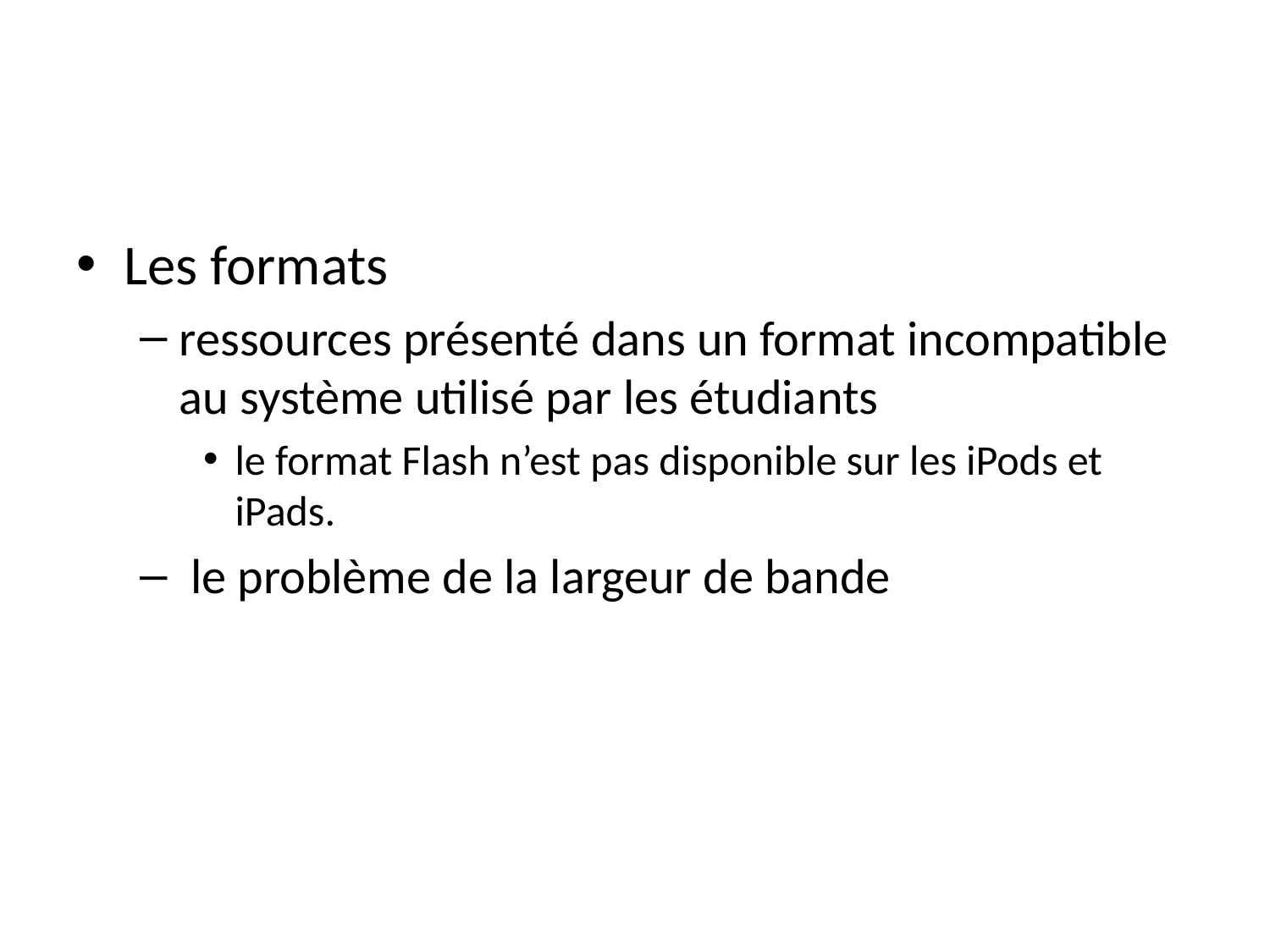

Les formats
ressources présenté dans un format incompatible au système utilisé par les étudiants
le format Flash n’est pas disponible sur les iPods et iPads.
 le problème de la largeur de bande